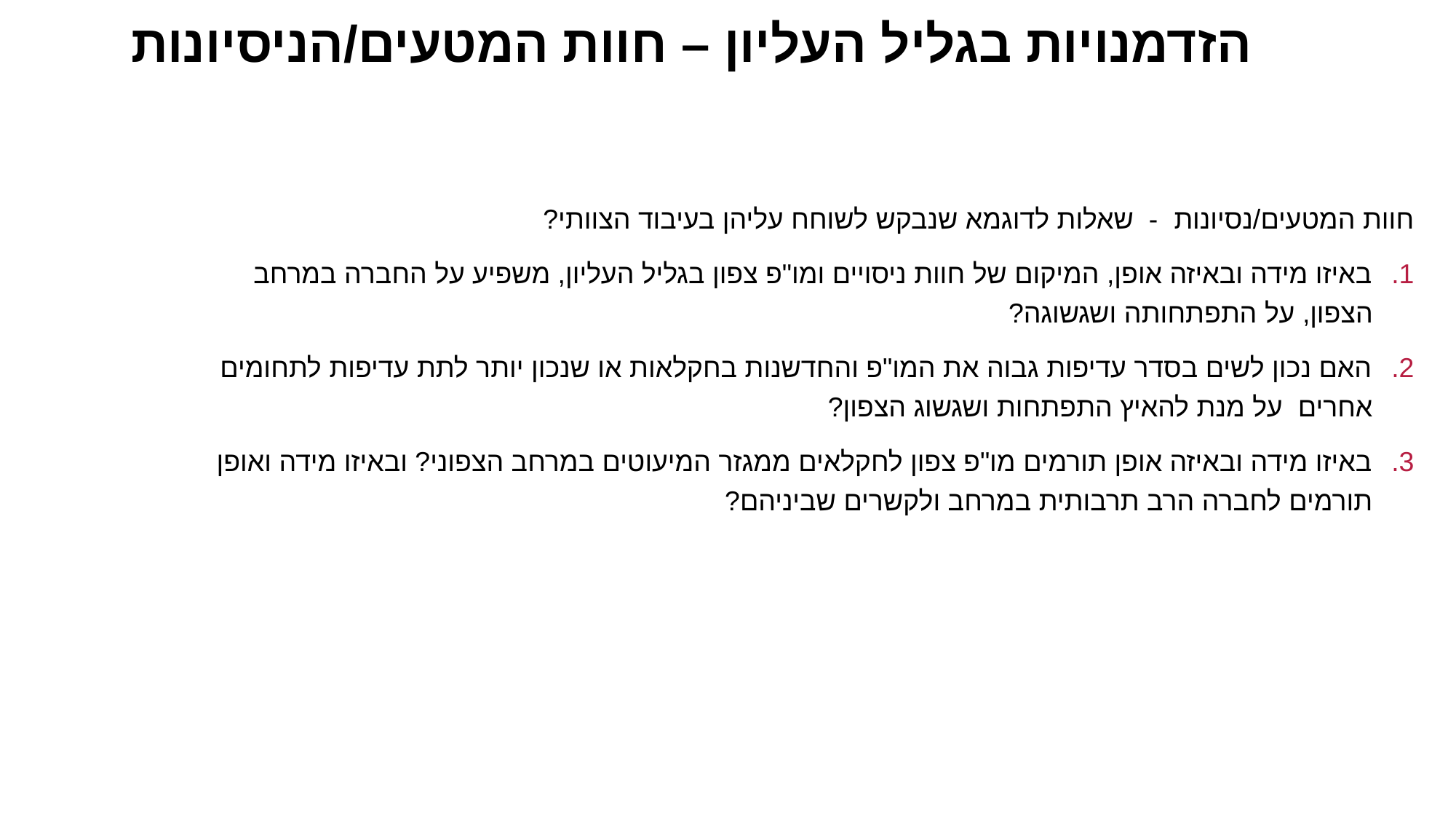

# הזדמנויות בגליל העליון – חוות המטעים/הניסיונות
חוות המטעים/נסיונות  -  שאלות לדוגמא שנבקש לשוחח עליהן בעיבוד הצוותי?
באיזו מידה ובאיזה אופן, המיקום של חוות ניסויים ומו"פ צפון בגליל העליון, משפיע על החברה במרחב הצפון, על התפתחותה ושגשוגה?
האם נכון לשים בסדר עדיפות גבוה את המו"פ והחדשנות בחקלאות או שנכון יותר לתת עדיפות לתחומים אחרים  על מנת להאיץ התפתחות ושגשוג הצפון?
באיזו מידה ובאיזה אופן תורמים מו"פ צפון לחקלאים ממגזר המיעוטים במרחב הצפוני? ובאיזו מידה ואופן תורמים לחברה הרב תרבותית במרחב ולקשרים שביניהם?